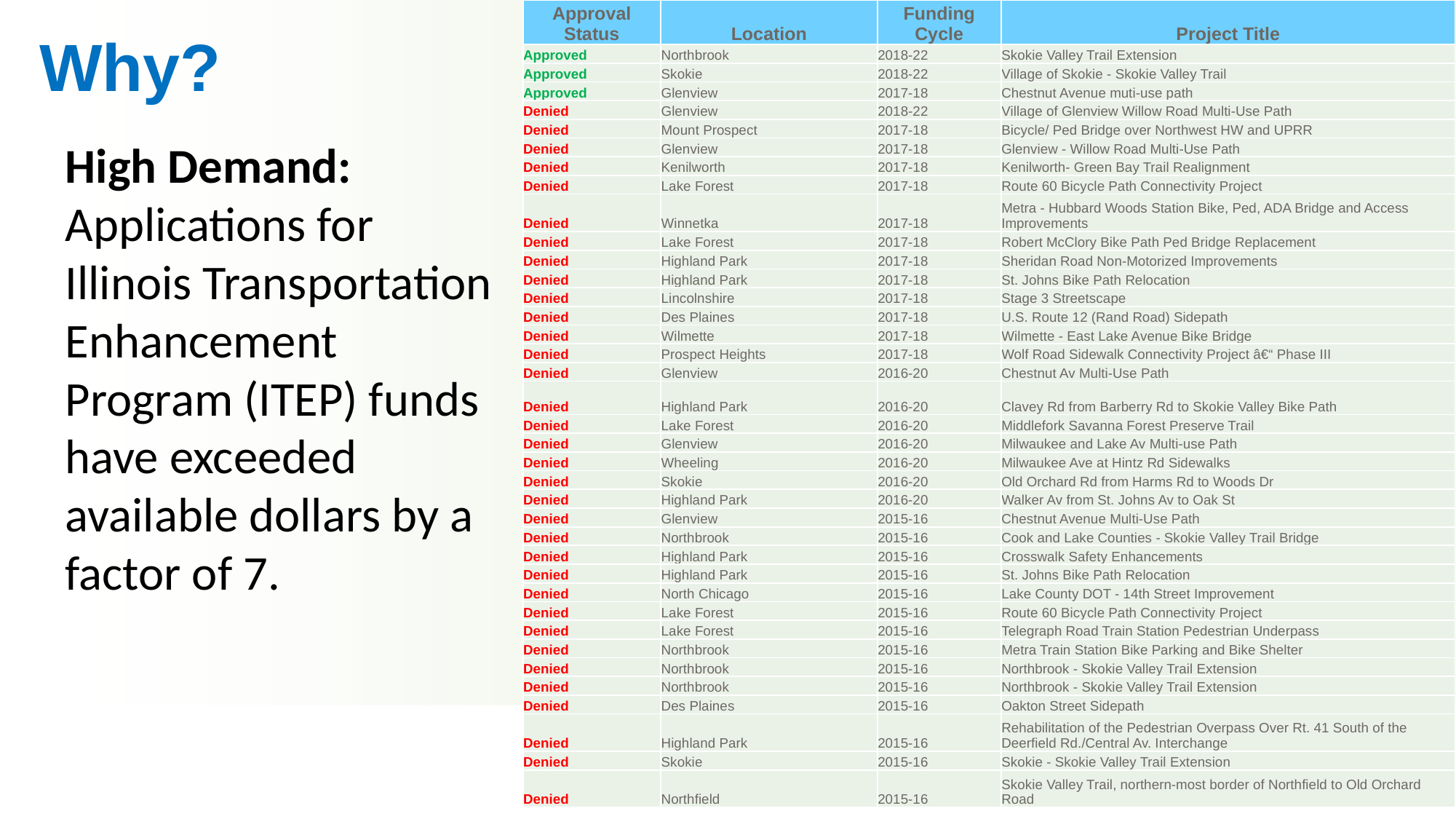

| Approval Status | Location | Funding Cycle | Project Title |
| --- | --- | --- | --- |
| Approved | Northbrook | 2018-22 | Skokie Valley Trail Extension |
| Approved | Skokie | 2018-22 | Village of Skokie - Skokie Valley Trail |
| Approved | Glenview | 2017-18 | Chestnut Avenue muti-use path |
| Denied | Glenview | 2018-22 | Village of Glenview Willow Road Multi-Use Path |
| Denied | Mount Prospect | 2017-18 | Bicycle/ Ped Bridge over Northwest HW and UPRR |
| Denied | Glenview | 2017-18 | Glenview - Willow Road Multi-Use Path |
| Denied | Kenilworth | 2017-18 | Kenilworth- Green Bay Trail Realignment |
| Denied | Lake Forest | 2017-18 | Route 60 Bicycle Path Connectivity Project |
| Denied | Winnetka | 2017-18 | Metra - Hubbard Woods Station Bike, Ped, ADA Bridge and Access Improvements |
| Denied | Lake Forest | 2017-18 | Robert McClory Bike Path Ped Bridge Replacement |
| Denied | Highland Park | 2017-18 | Sheridan Road Non-Motorized Improvements |
| Denied | Highland Park | 2017-18 | St. Johns Bike Path Relocation |
| Denied | Lincolnshire | 2017-18 | Stage 3 Streetscape |
| Denied | Des Plaines | 2017-18 | U.S. Route 12 (Rand Road) Sidepath |
| Denied | Wilmette | 2017-18 | Wilmette - East Lake Avenue Bike Bridge |
| Denied | Prospect Heights | 2017-18 | Wolf Road Sidewalk Connectivity Project â€“ Phase III |
| Denied | Glenview | 2016-20 | Chestnut Av Multi-Use Path |
| Denied | Highland Park | 2016-20 | Clavey Rd from Barberry Rd to Skokie Valley Bike Path |
| Denied | Lake Forest | 2016-20 | Middlefork Savanna Forest Preserve Trail |
| Denied | Glenview | 2016-20 | Milwaukee and Lake Av Multi-use Path |
| Denied | Wheeling | 2016-20 | Milwaukee Ave at Hintz Rd Sidewalks |
| Denied | Skokie | 2016-20 | Old Orchard Rd from Harms Rd to Woods Dr |
| Denied | Highland Park | 2016-20 | Walker Av from St. Johns Av to Oak St |
| Denied | Glenview | 2015-16 | Chestnut Avenue Multi-Use Path |
| Denied | Northbrook | 2015-16 | Cook and Lake Counties - Skokie Valley Trail Bridge |
| Denied | Highland Park | 2015-16 | Crosswalk Safety Enhancements |
| Denied | Highland Park | 2015-16 | St. Johns Bike Path Relocation |
| Denied | North Chicago | 2015-16 | Lake County DOT - 14th Street Improvement |
| Denied | Lake Forest | 2015-16 | Route 60 Bicycle Path Connectivity Project |
| Denied | Lake Forest | 2015-16 | Telegraph Road Train Station Pedestrian Underpass |
| Denied | Northbrook | 2015-16 | Metra Train Station Bike Parking and Bike Shelter |
| Denied | Northbrook | 2015-16 | Northbrook - Skokie Valley Trail Extension |
| Denied | Northbrook | 2015-16 | Northbrook - Skokie Valley Trail Extension |
| Denied | Des Plaines | 2015-16 | Oakton Street Sidepath |
| Denied | Highland Park | 2015-16 | Rehabilitation of the Pedestrian Overpass Over Rt. 41 South of the Deerfield Rd./Central Av. Interchange |
| Denied | Skokie | 2015-16 | Skokie - Skokie Valley Trail Extension |
| Denied | Northfield | 2015-16 | Skokie Valley Trail, northern-most border of Northfield to Old Orchard Road |
# Why?
High Demand: Applications for Illinois Transportation Enhancement Program (ITEP) funds have exceeded available dollars by a factor of 7.